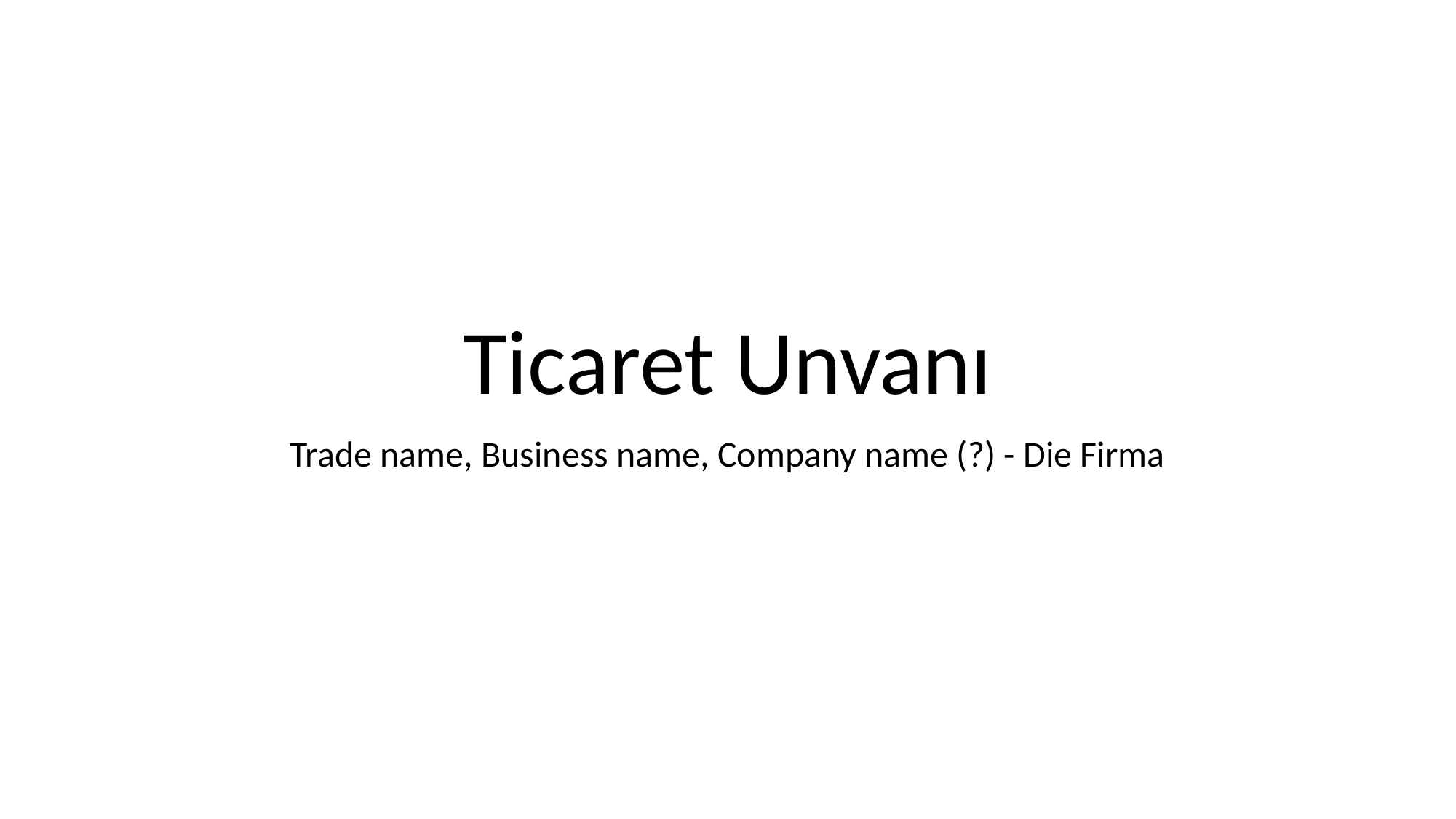

# Ticaret Unvanı
Trade name, Business name, Company name (?) - Die Firma